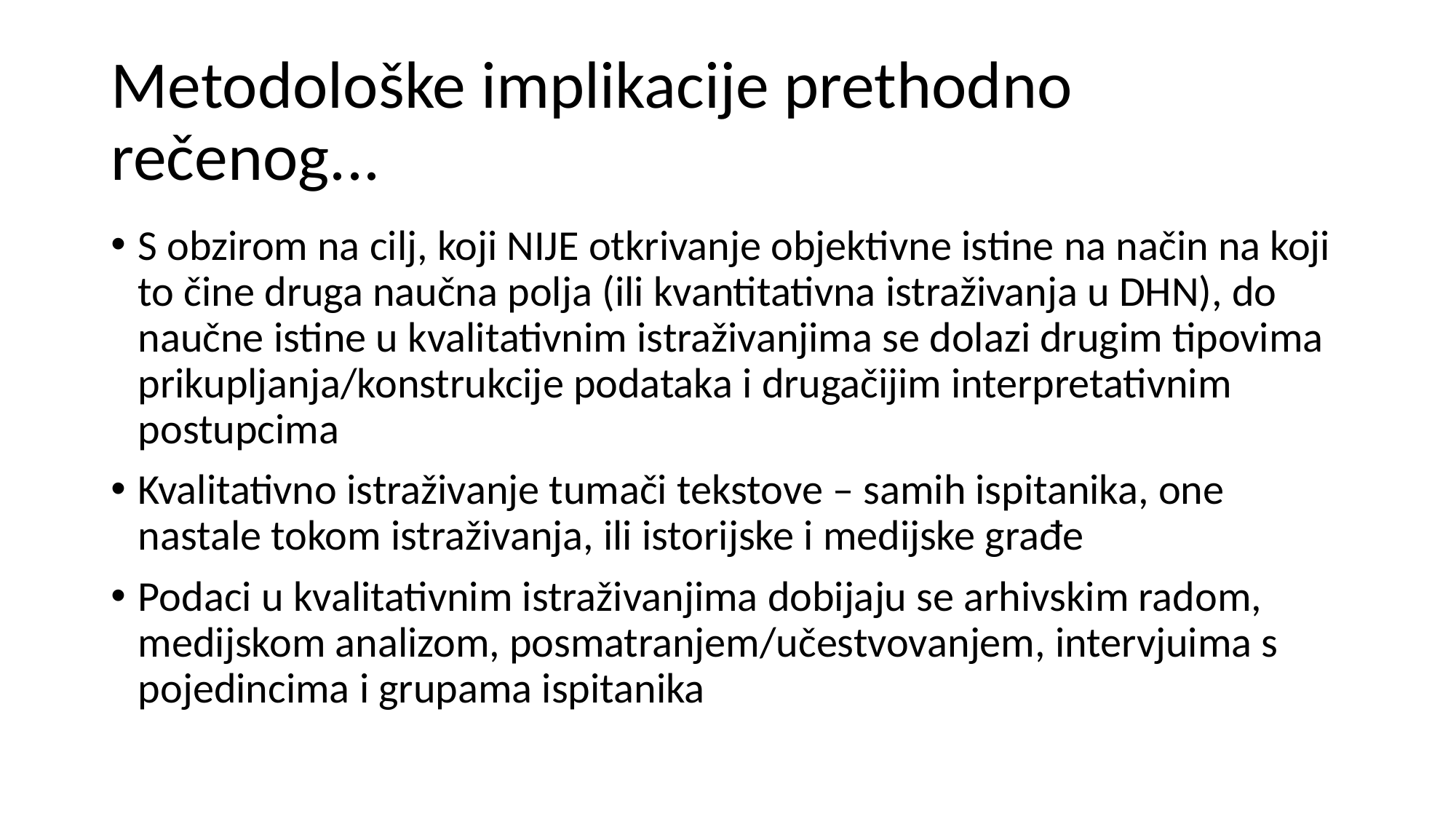

# Metodološke implikacije prethodno rečenog...
S obzirom na cilj, koji NIJE otkrivanje objektivne istine na način na koji to čine druga naučna polja (ili kvantitativna istraživanja u DHN), do naučne istine u kvalitativnim istraživanjima se dolazi drugim tipovima prikupljanja/konstrukcije podataka i drugačijim interpretativnim postupcima
Kvalitativno istraživanje tumači tekstove – samih ispitanika, one nastale tokom istraživanja, ili istorijske i medijske građe
Podaci u kvalitativnim istraživanjima dobijaju se arhivskim radom, medijskom analizom, posmatranjem/učestvovanjem, intervjuima s pojedincima i grupama ispitanika